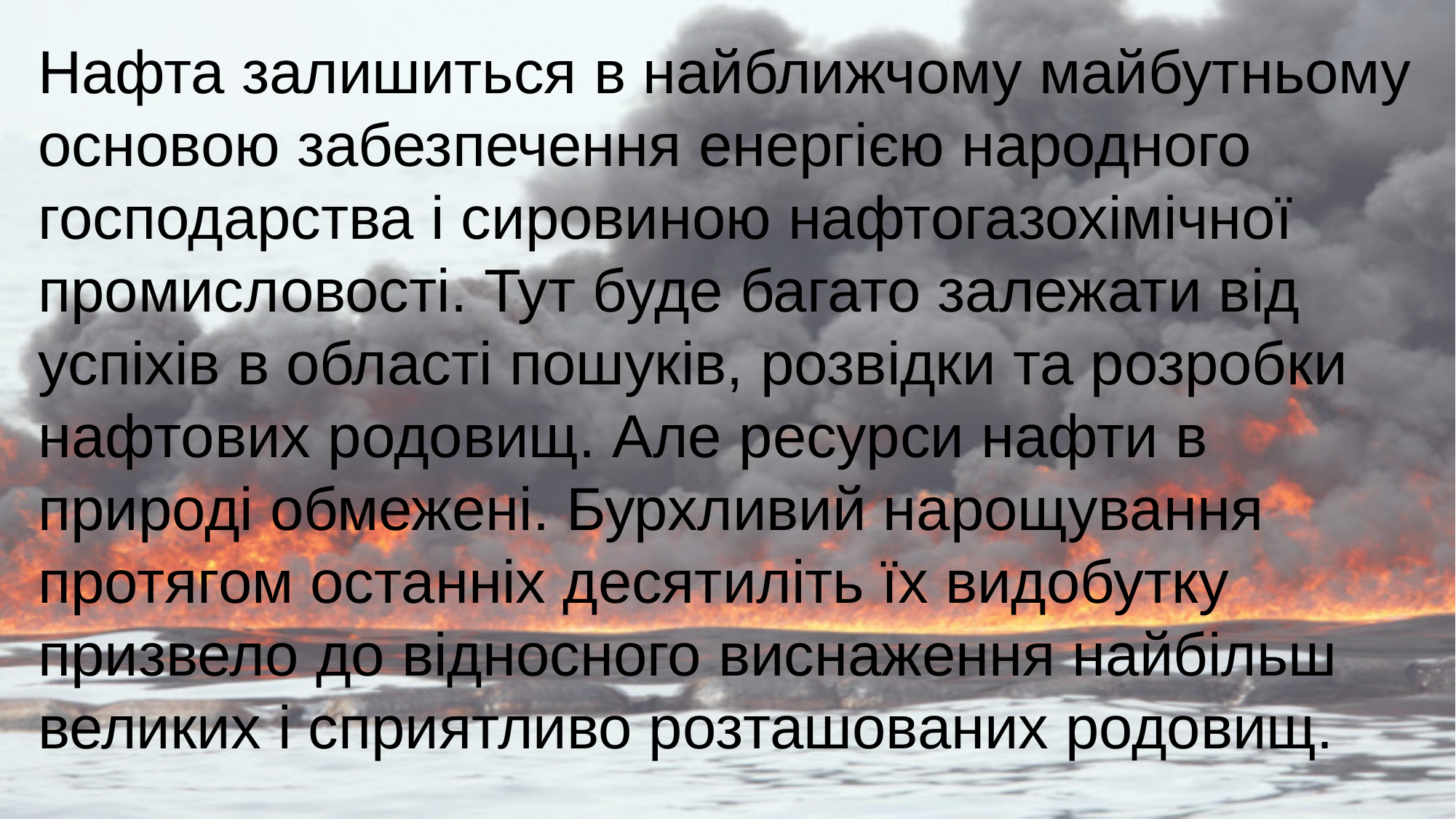

Нафта залишиться в найближчому майбутньому основою забезпечення енергією народного господарства і сировиною нафтогазохімічної промисловості. Тут буде багато залежати від успіхів в області пошуків, розвідки та розробки нафтових родовищ. Але ресурси нафти в природі обмежені. Бурхливий нарощування протягом останніх десятиліть їх видобутку призвело до відносного виснаження найбільш великих і сприятливо розташованих родовищ.